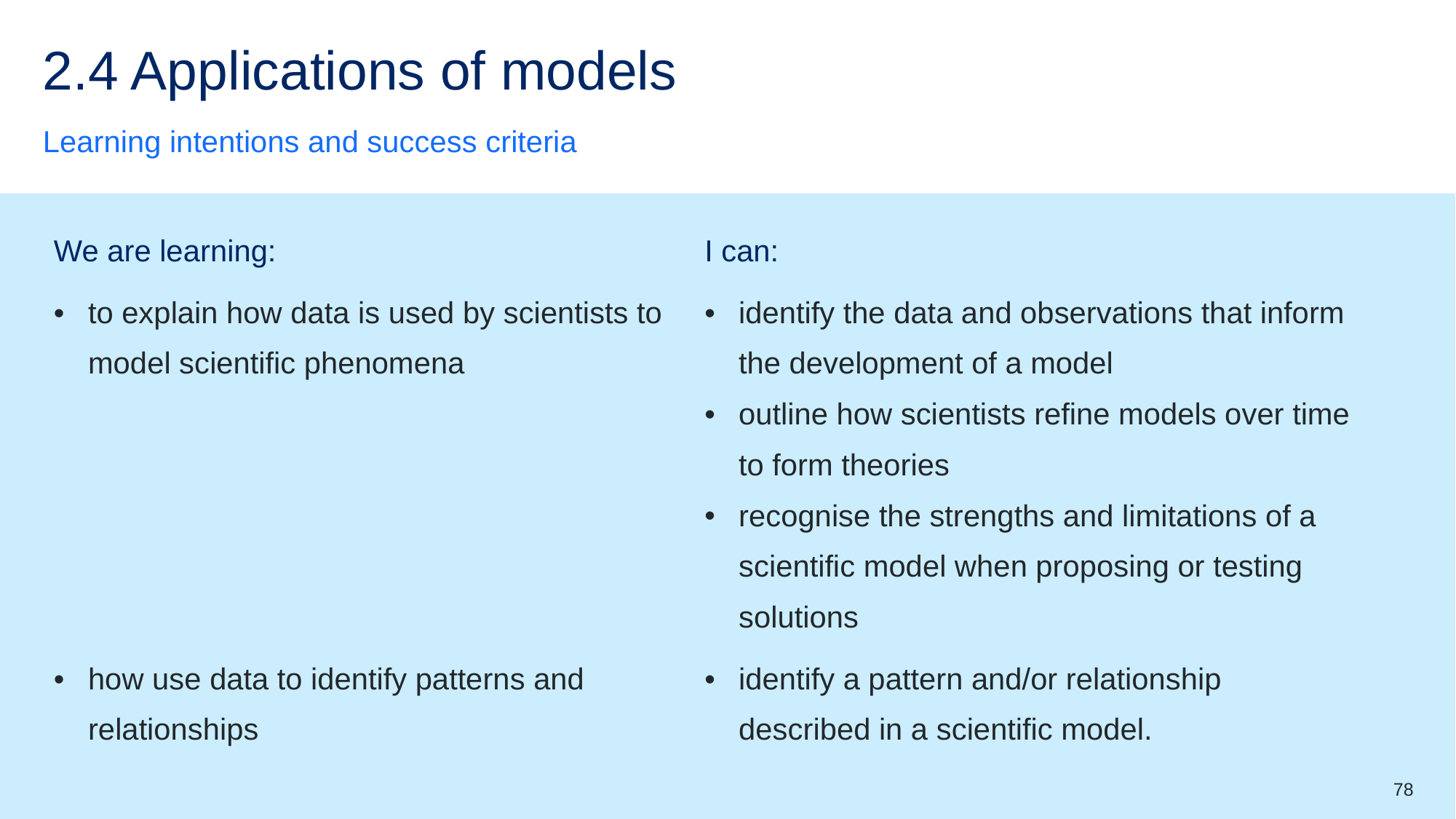

# 2.4 Applications of models
Learning intentions and success criteria
| We are learning: | I can: |
| --- | --- |
| to explain how data is used by scientists to model scientific phenomena | identify the data and observations that inform the development of a model outline how scientists refine models over time to form theories recognise the strengths and limitations of a scientific model when proposing or testing solutions |
| how use data to identify patterns and relationships | identify a pattern and/or relationship described in a scientific model. |
78